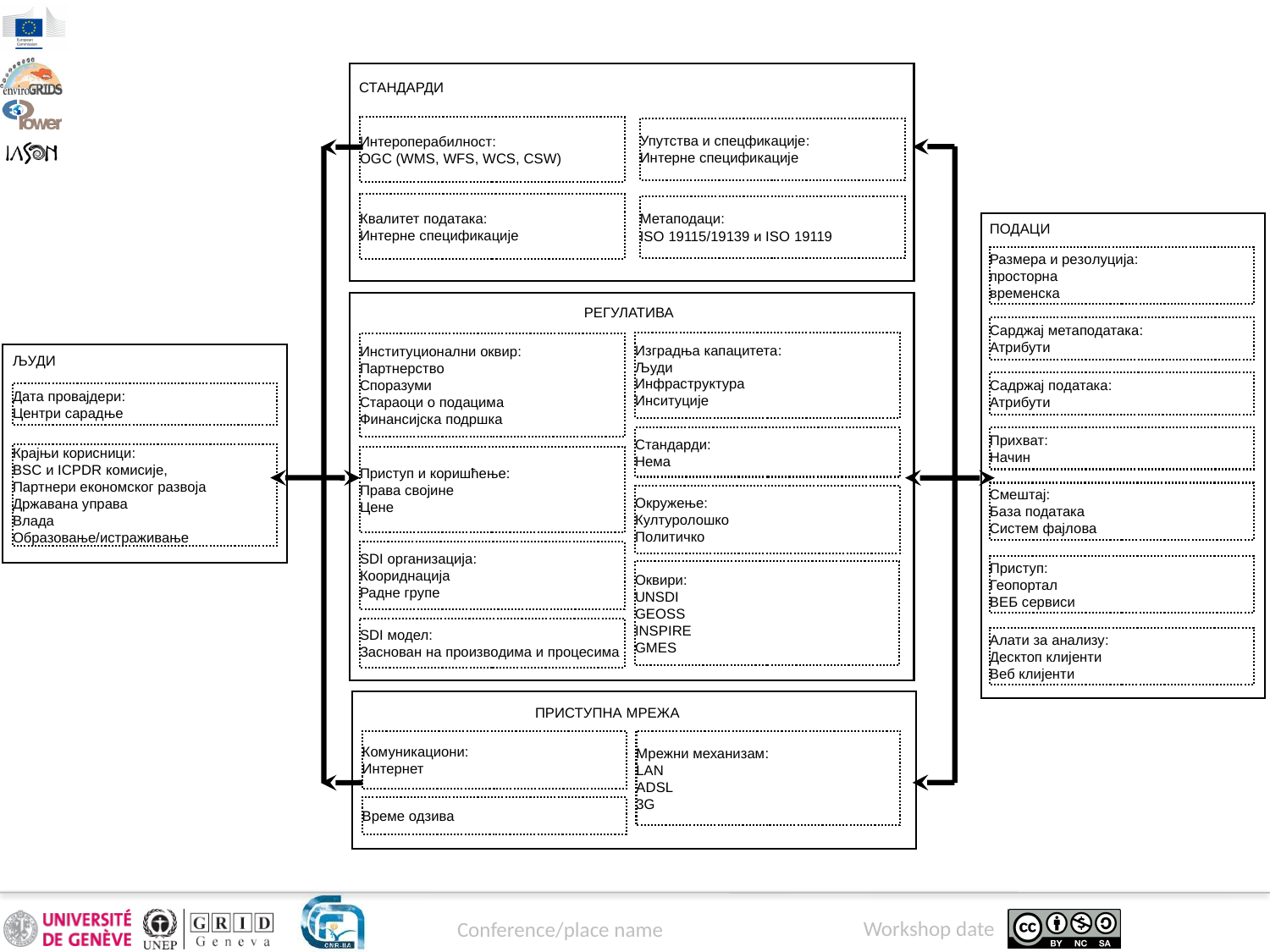

СТАНДАРДИ
Интероперабилност:
OGC (WMS, WFS, WCS, CSW)
Упутства и спецфикације:
Интерне спецификације
Квалитет података:
Интерне спецификације
Метаподаци:
ISO 19115/19139 и ISO 19119

ПОДАЦИ
Размера и резoлуција:
просторна
временска
Сарджај метаподатака:
Атрибути
Садржај података:
Атрибути
Прихват:
Начин
Смештај:
База података
Систем фајлова
Приступ:
Геопортал
ВЕБ сервиси
Алати за анализу:
Десктоп клијенти
Веб клијенти

РЕГУЛАТИВА
Изградња капацитета:
Људи
Инфраструктура
Инситуције
Институционални оквир:
Партнерство
Споразуми
Стараоци о подацима
Финансијска подршка
Стандарди:
Нема
Приступ и коришћење:
Права својине
Цене
Окружење:
Културолошко
Политичко
SDI организација:
Коориднација
Радне групе
Оквири:
UNSDI
GEOSS
INSPIRE
GMES
SDI модел:
Заснован на производима и процесима

ЉУДИ
Дата провајдери:
Центри сарадње
Крајњи корисници:
BSC и ICPDR комисије,
Партнери економског развоја
Државана управа
Влада
Образовање/истраживање

ПРИСТУПНА МРЕЖА
Комуникациони:
Интернет
Мрежни механизам:
LAN
ADSL
3G
Време одзива